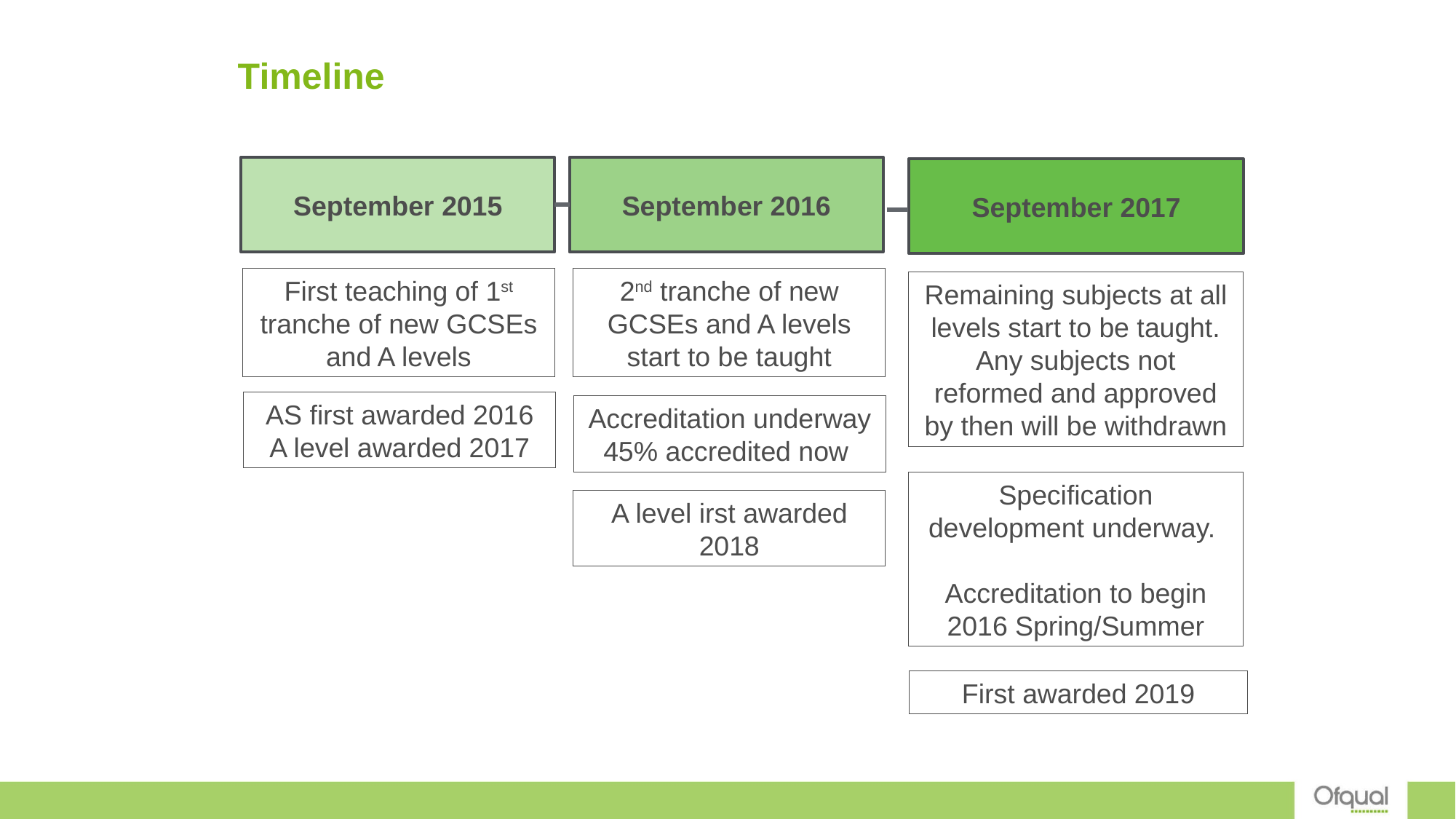

# Timeline

September 2015
September 2016
September 2017
First teaching of 1st tranche of new GCSEs and A levels
2nd tranche of new GCSEs and A levels start to be taught
Remaining subjects at all levels start to be taught. Any subjects not reformed and approved by then will be withdrawn
AS first awarded 2016
A level awarded 2017
Accreditation underway 45% accredited now
Specification development underway.

Accreditation to begin 2016 Spring/Summer
A level irst awarded 2018
First awarded 2019